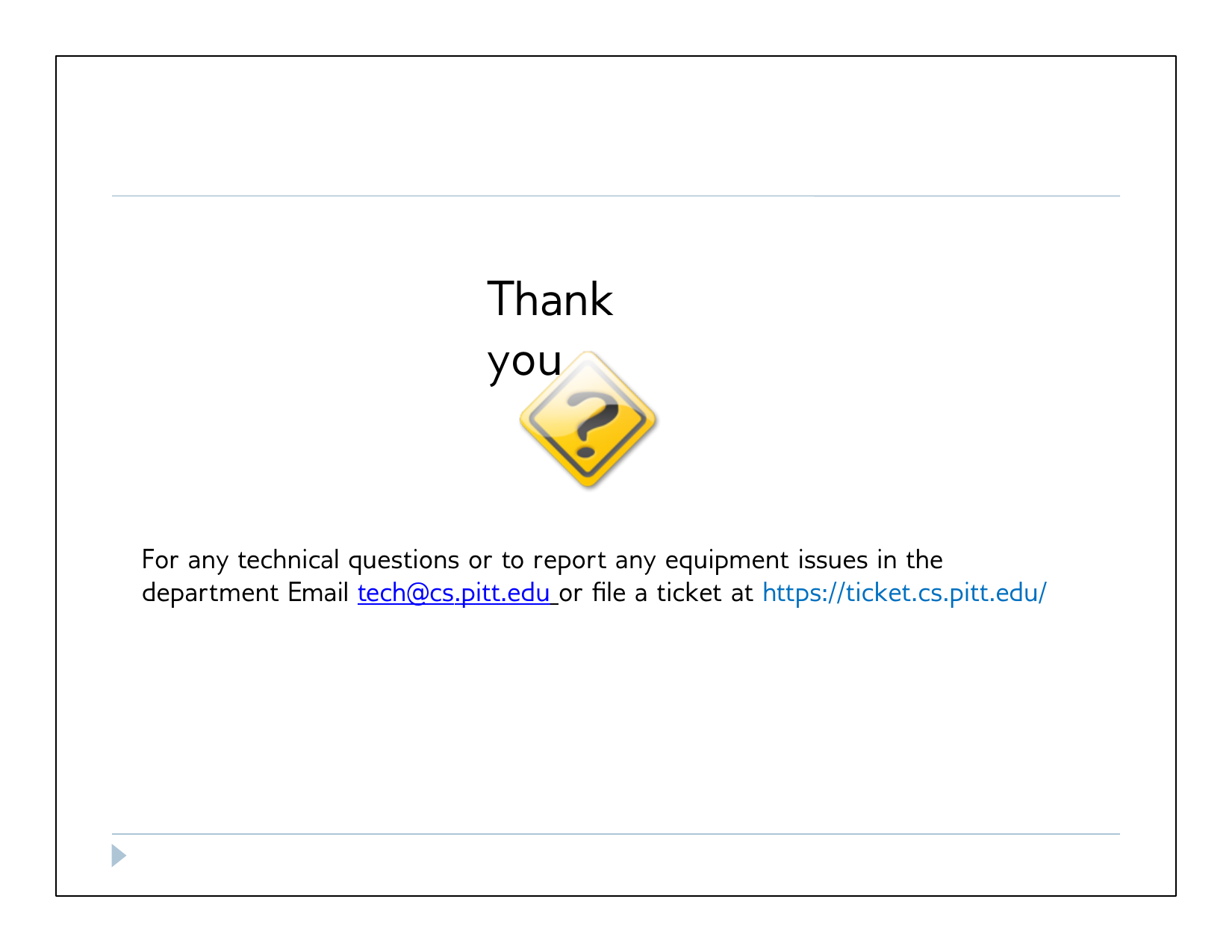

Thank you

For any technical questions or to report any equipment issues in the department Email tech@cs.pitt.edu or file a ticket at https://ticket.cs.pitt.edu/